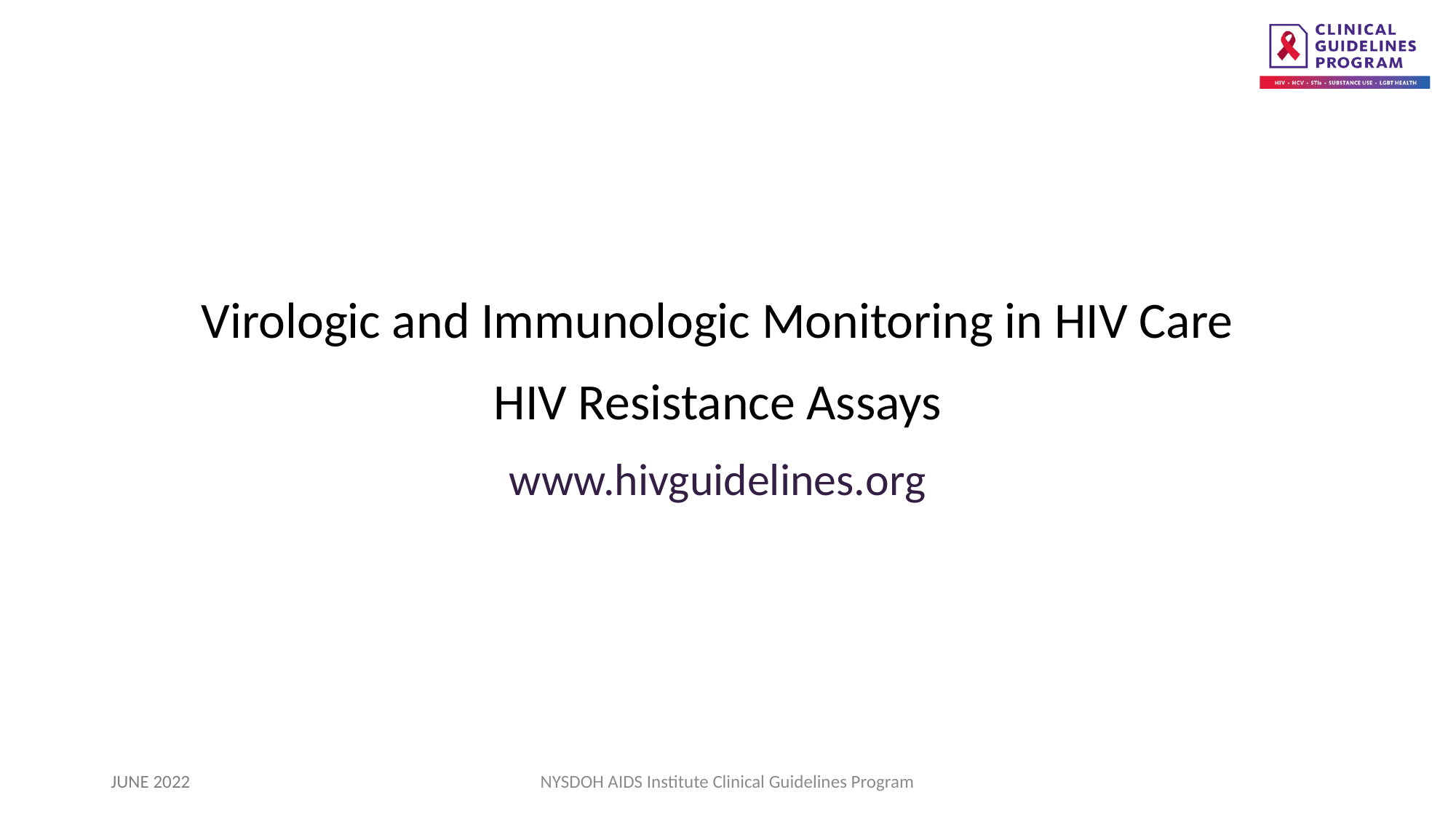

Virologic and Immunologic Monitoring in HIV Care
HIV Resistance Assays
www.hivguidelines.org

JUNE 2022
NYSDOH AIDS Institute Clinical Guidelines Program